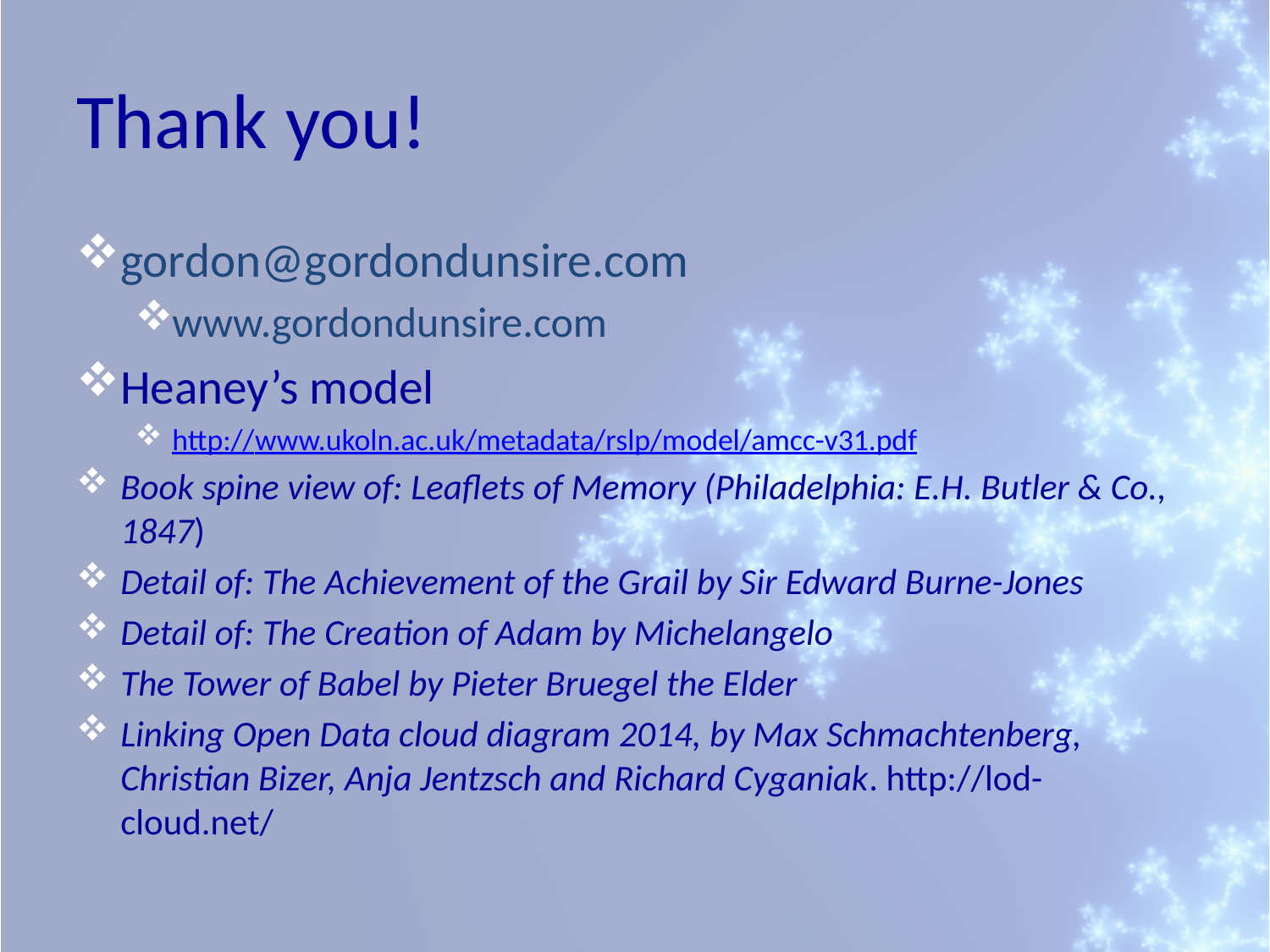

# Thank you!
gordon@gordondunsire.com
www.gordondunsire.com
Heaney’s model
http://www.ukoln.ac.uk/metadata/rslp/model/amcc-v31.pdf
Book spine view of: Leaflets of Memory (Philadelphia: E.H. Butler & Co., 1847)
Detail of: The Achievement of the Grail by Sir Edward Burne-Jones
Detail of: The Creation of Adam by Michelangelo
The Tower of Babel by Pieter Bruegel the Elder
Linking Open Data cloud diagram 2014, by Max Schmachtenberg, Christian Bizer, Anja Jentzsch and Richard Cyganiak. http://lod-cloud.net/